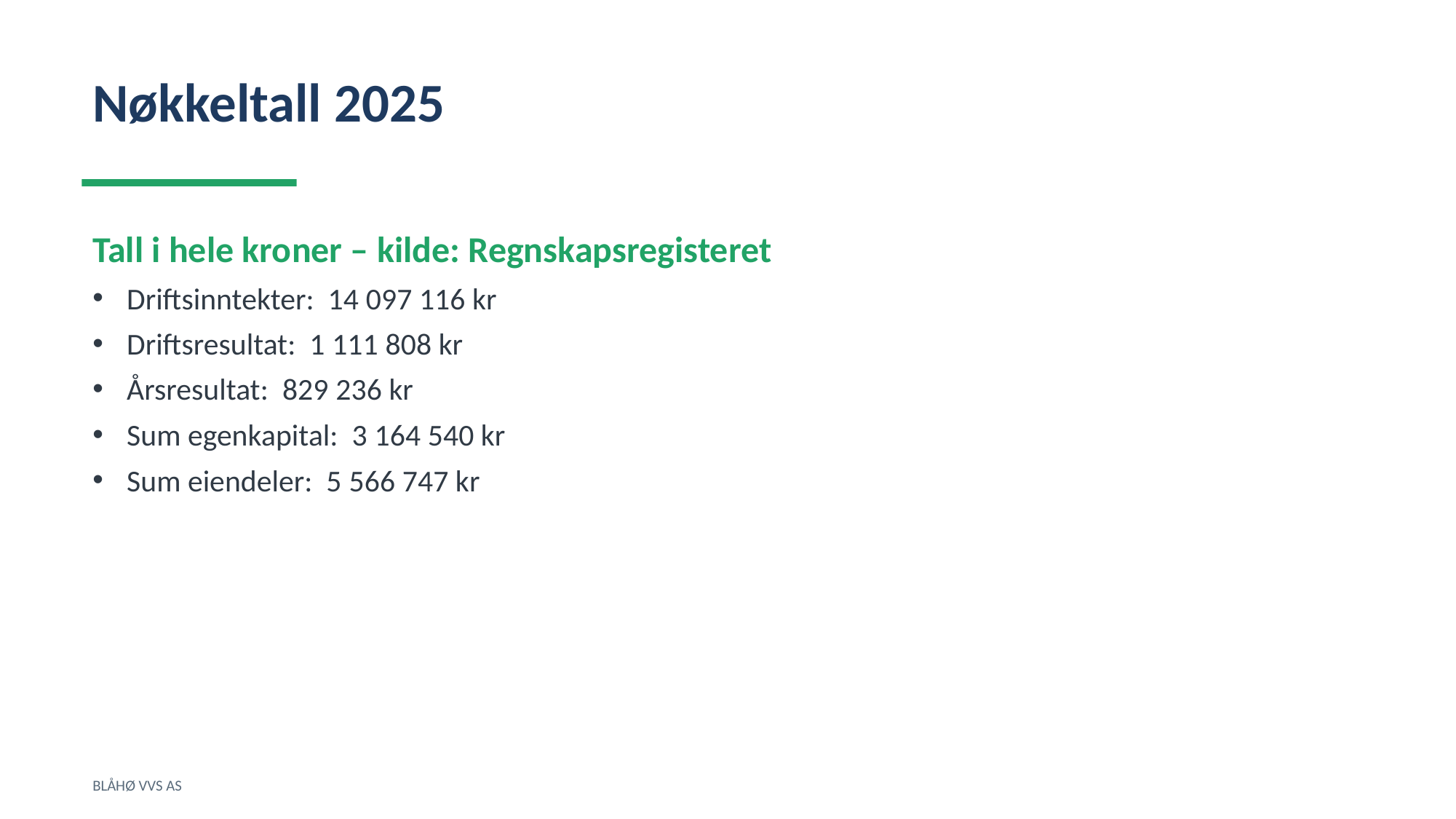

Nøkkeltall 2025

Tall i hele kroner – kilde: Regnskapsregisteret
Driftsinntekter:  14 097 116 kr
Driftsresultat:  1 111 808 kr
Årsresultat:  829 236 kr
Sum egenkapital:  3 164 540 kr
Sum eiendeler:  5 566 747 kr
BLÅHØ VVS AS